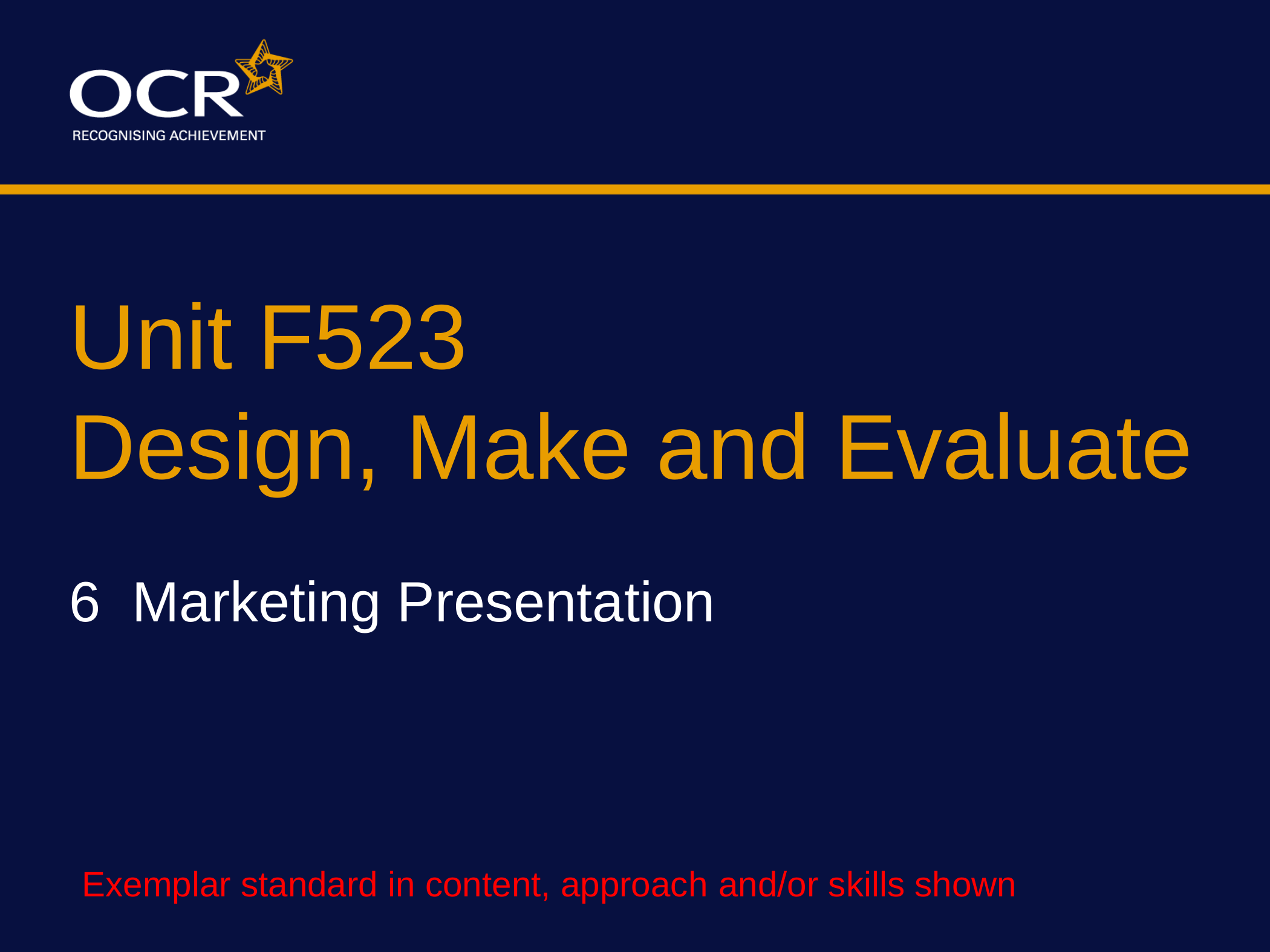

# Unit F523 Design, Make and Evaluate
6  Marketing Presentation

Exemplar standard in content, approach and/or skills shown